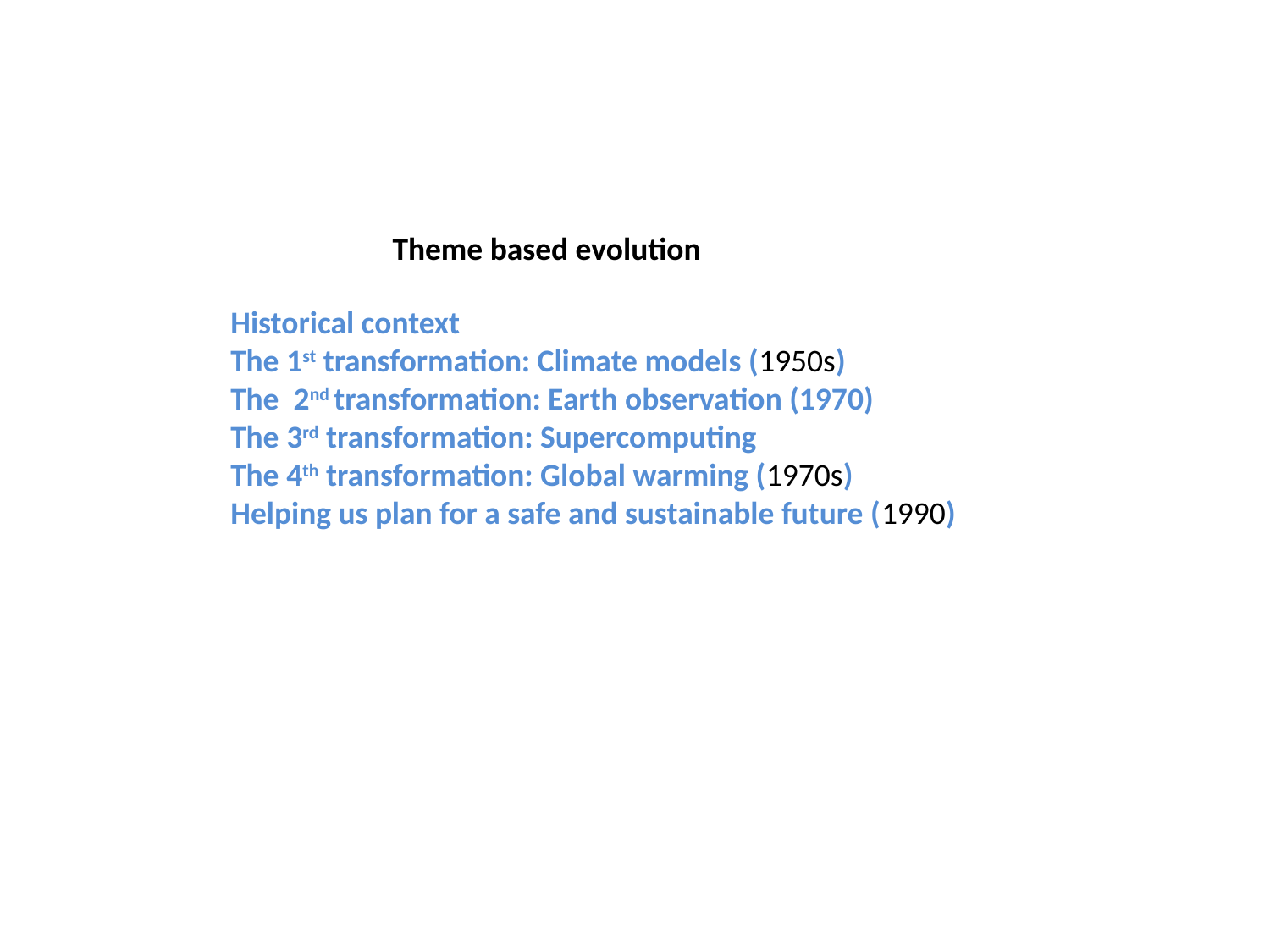

Theme based evolution
Historical context
The 1st transformation: Climate models (1950s)
The  2nd transformation: Earth observation (1970)
The 3rd transformation: Supercomputing
The 4th transformation: Global warming (1970s)
Helping us plan for a safe and sustainable future (1990)